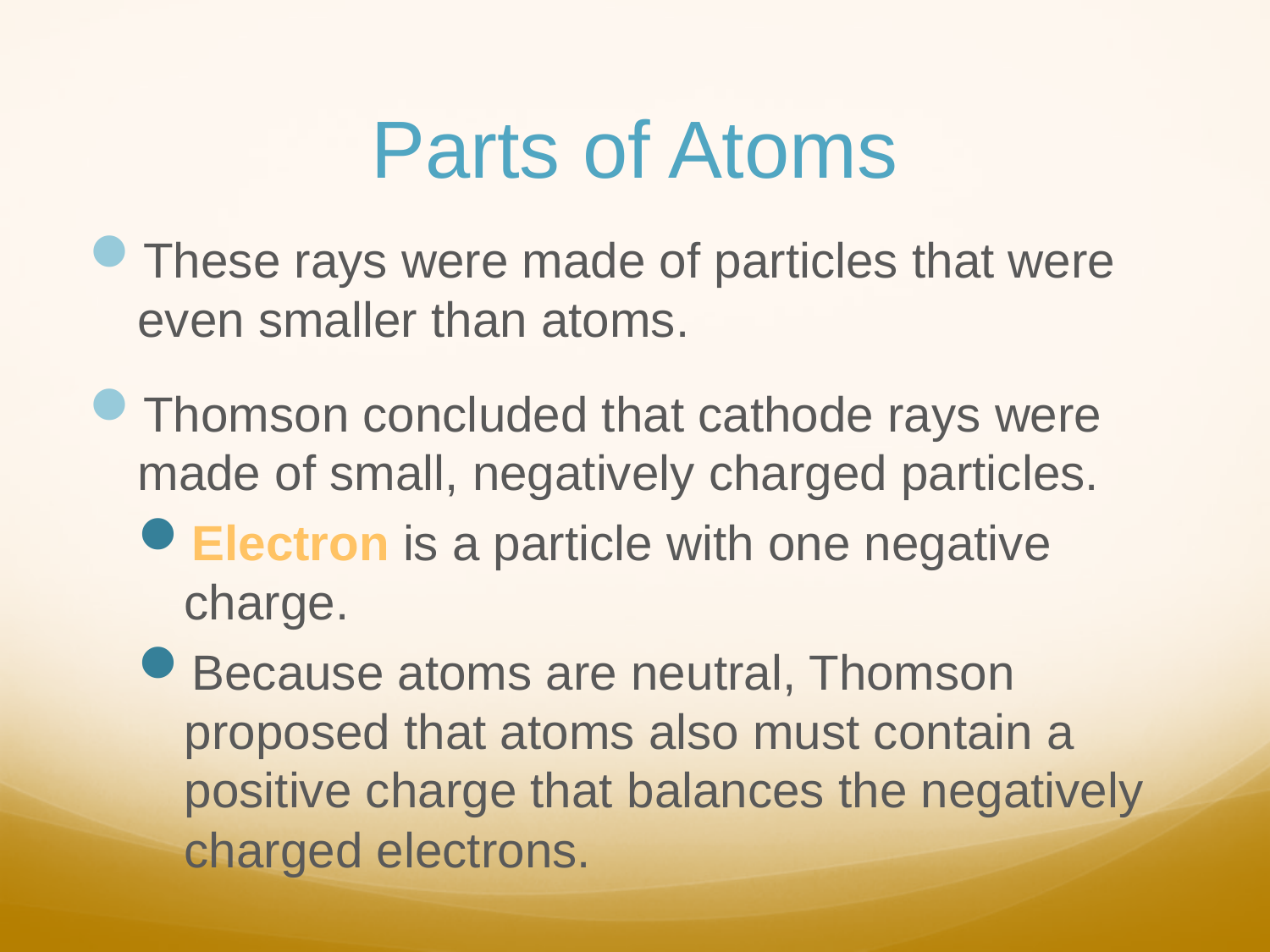

# Parts of Atoms
These rays were made of particles that were even smaller than atoms.
Thomson concluded that cathode rays were made of small, negatively charged particles.
Electron is a particle with one negative charge.
Because atoms are neutral, Thomson proposed that atoms also must contain a positive charge that balances the negatively charged electrons.